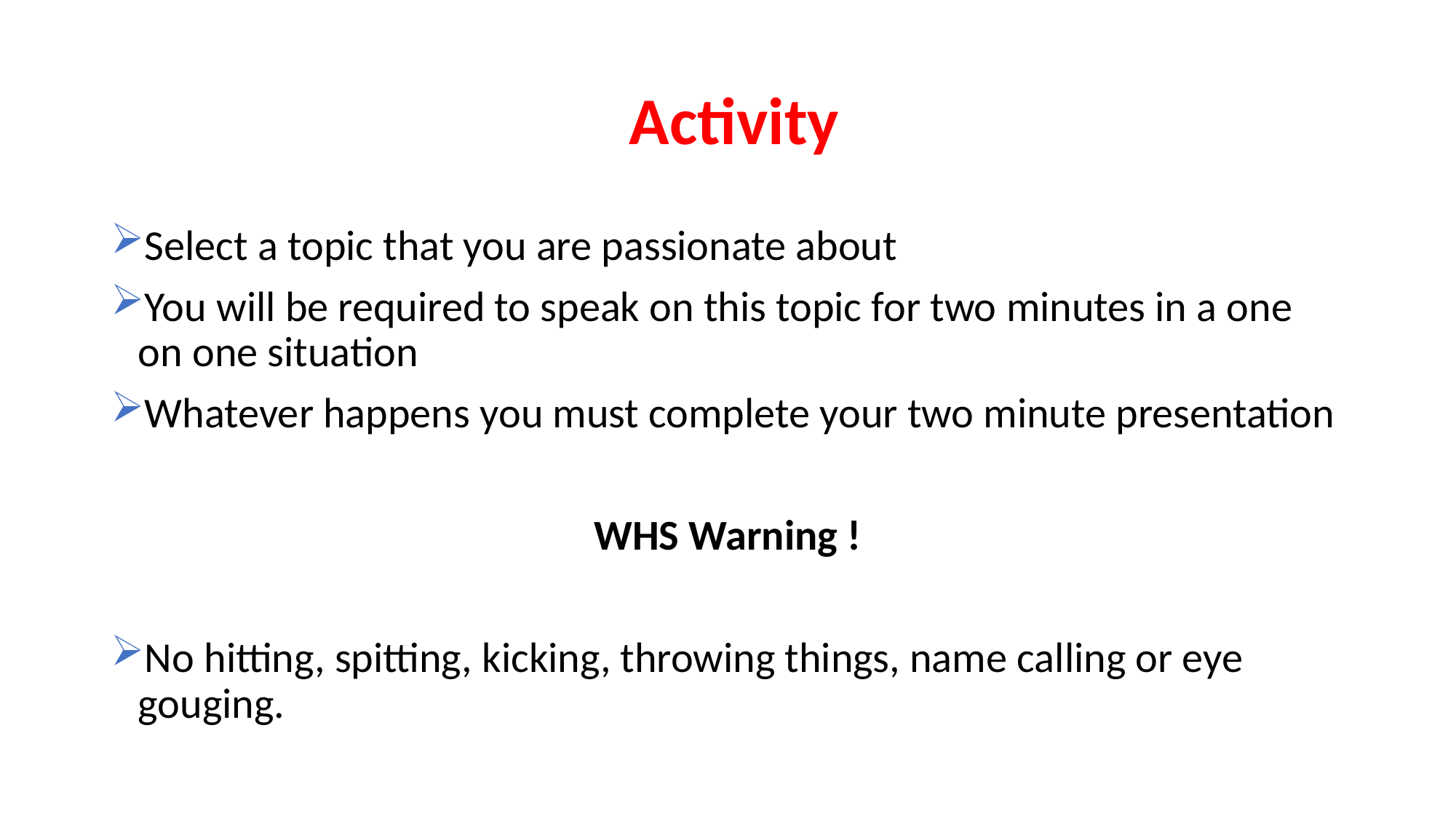

# Activity
Select a topic that you are passionate about
You will be required to speak on this topic for two minutes in a one on one situation
Whatever happens you must complete your two minute presentation

WHS Warning !

No hitting, spitting, kicking, throwing things, name calling or eye gouging.